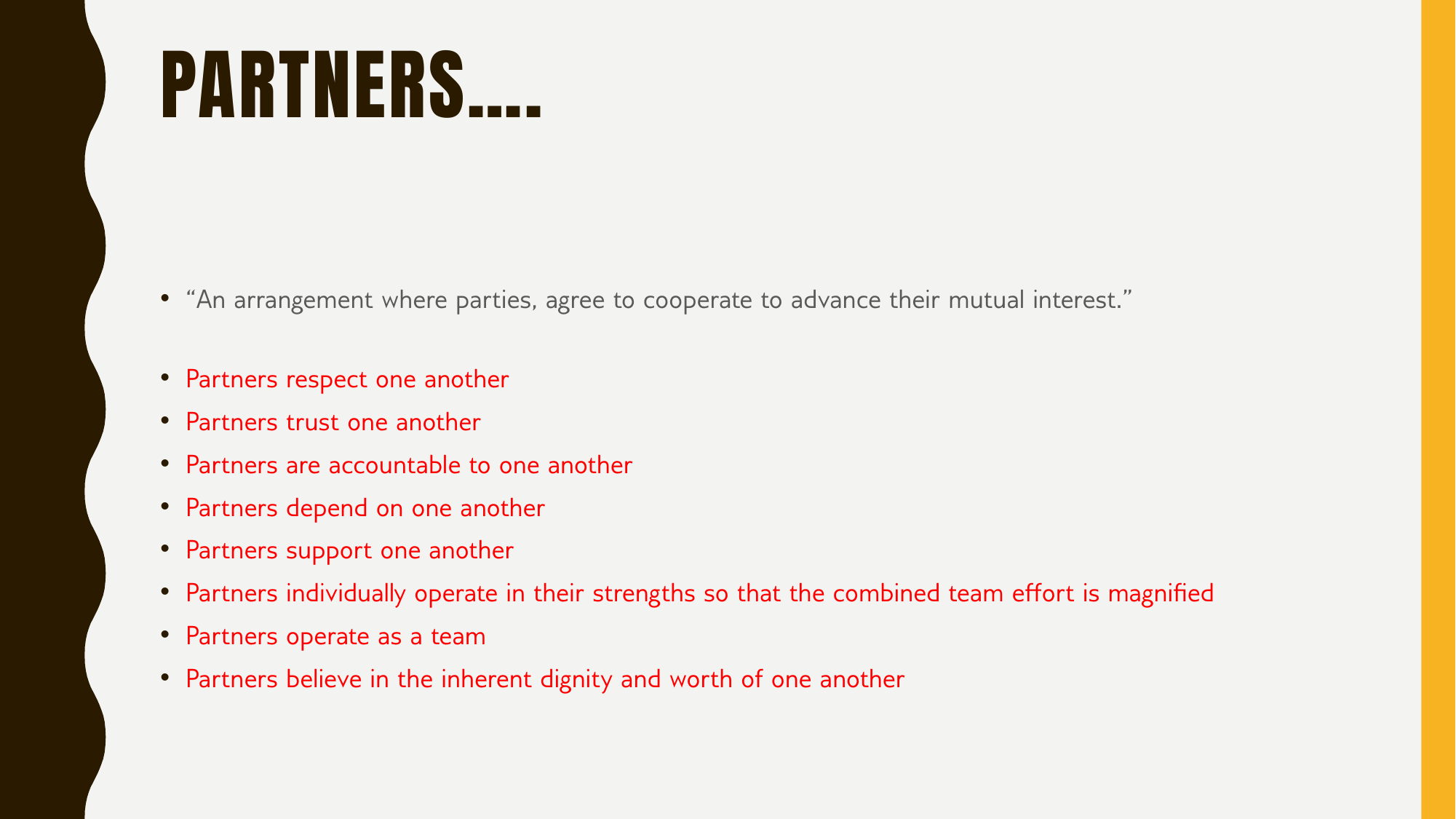

# Partners….
“An arrangement where parties, agree to cooperate to advance their mutual interest.”

Partners respect one another
Partners trust one another
Partners are accountable to one another
Partners depend on one another
Partners support one another
Partners individually operate in their strengths so that the combined team effort is magnified
Partners operate as a team
Partners believe in the inherent dignity and worth of one another